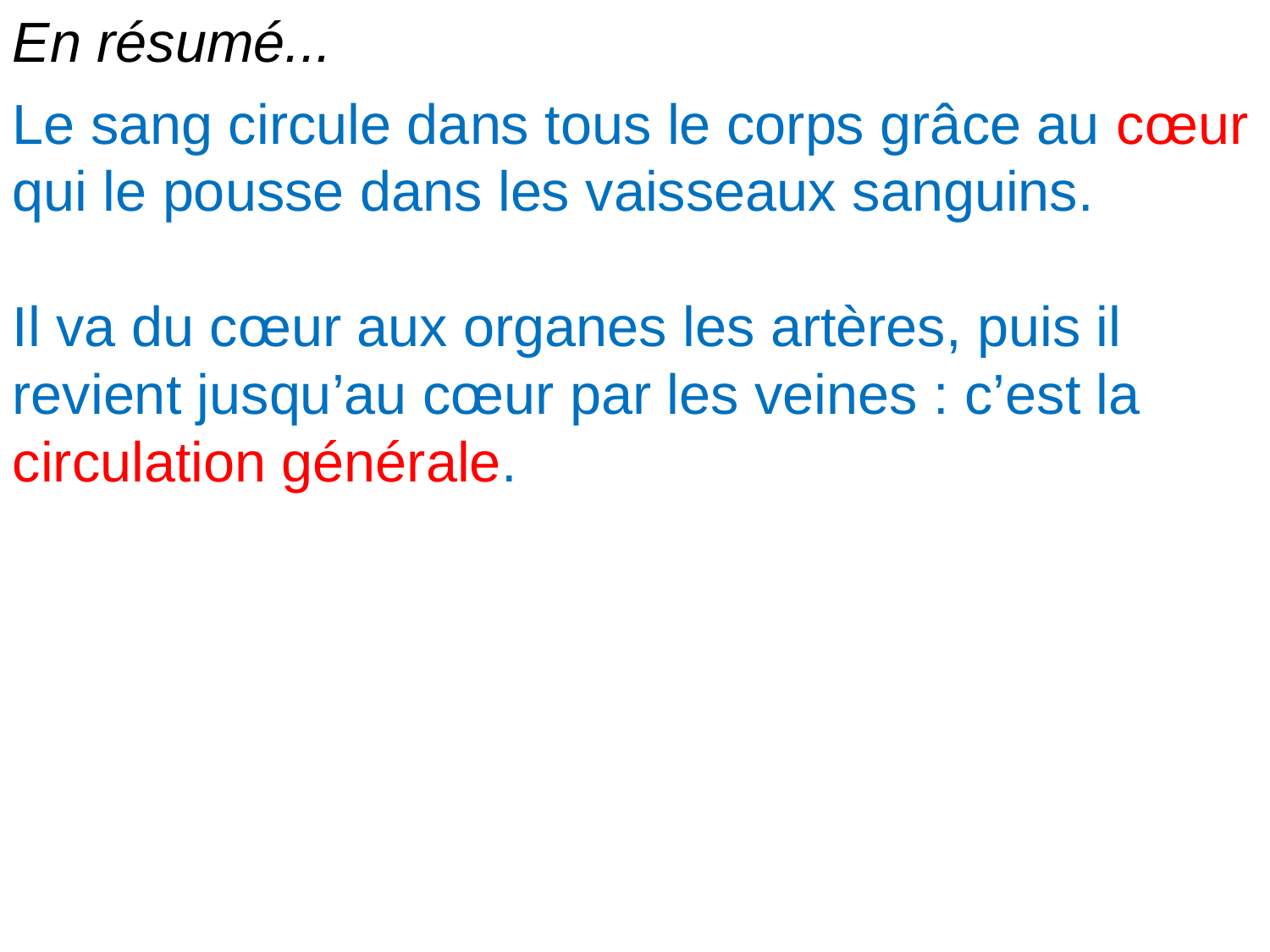

En résumé...
Le sang circule dans tous le corps grâce au cœur qui le pousse dans les vaisseaux sanguins.

Il va du cœur aux organes les artères, puis il revient jusqu’au cœur par les veines : c’est la circulation générale.